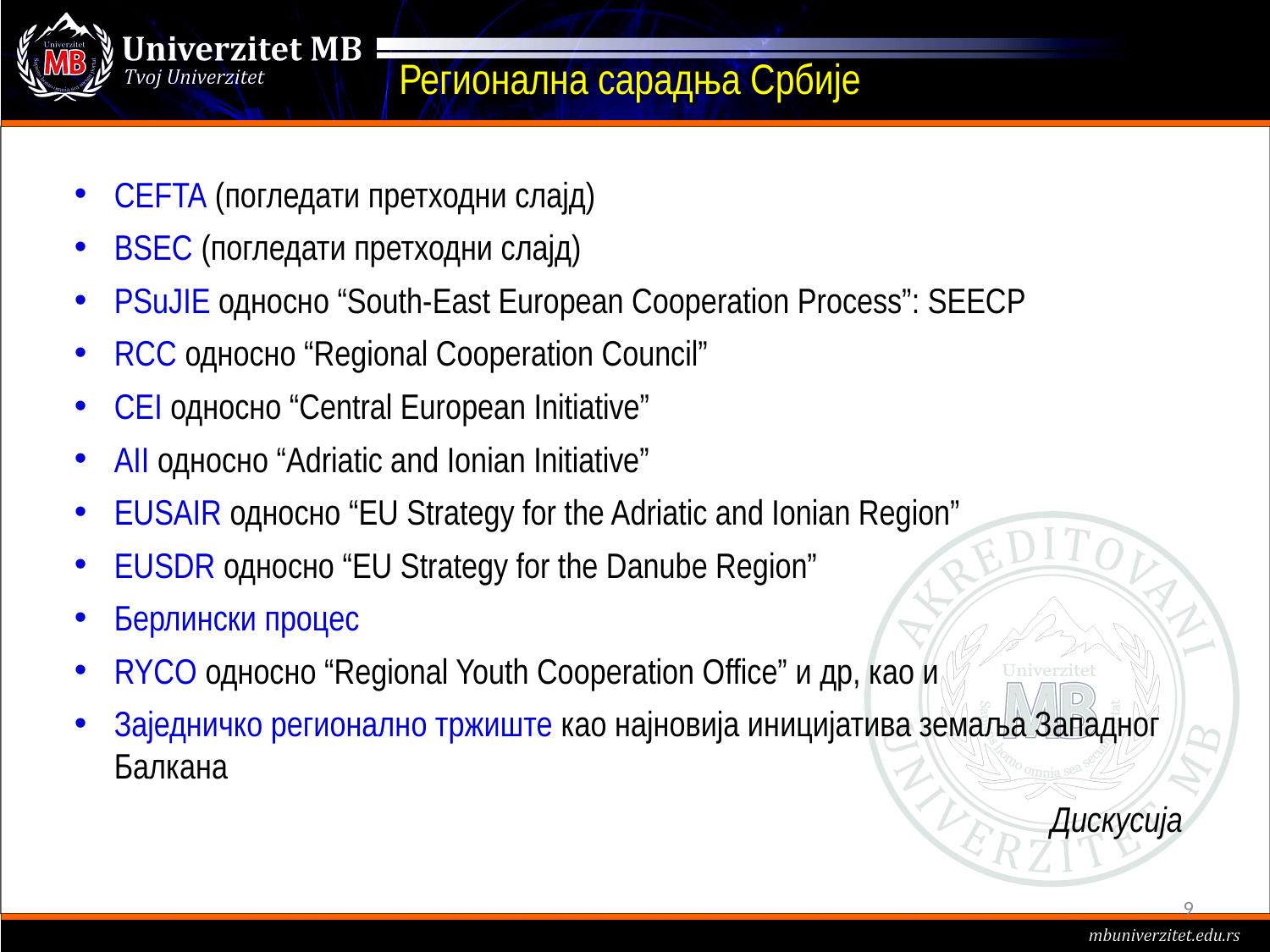

# Регионална сарадња Србије

CEFTA (погледати претходни слајд)
BSEC (погледати претходни слајд)
PSuJIE односно “South-East European Cooperation Process”: SEECP
RCC односно “Regional Cooperation Council”
CEI односно “Central European Initiative”
AII односно “Adriatic and Ionian Initiative”
EUSAIR односно “EU Strategy for the Adriatic and Ionian Region”
EUSDR односно “EU Strategy for the Danube Region”
Берлински процес
RYCO односно “Regional Youth Cooperation Office” и др, као и
Заједничко регионално тржиште као најновија иницијатива земаља Западног Балкана
Дискусија
9